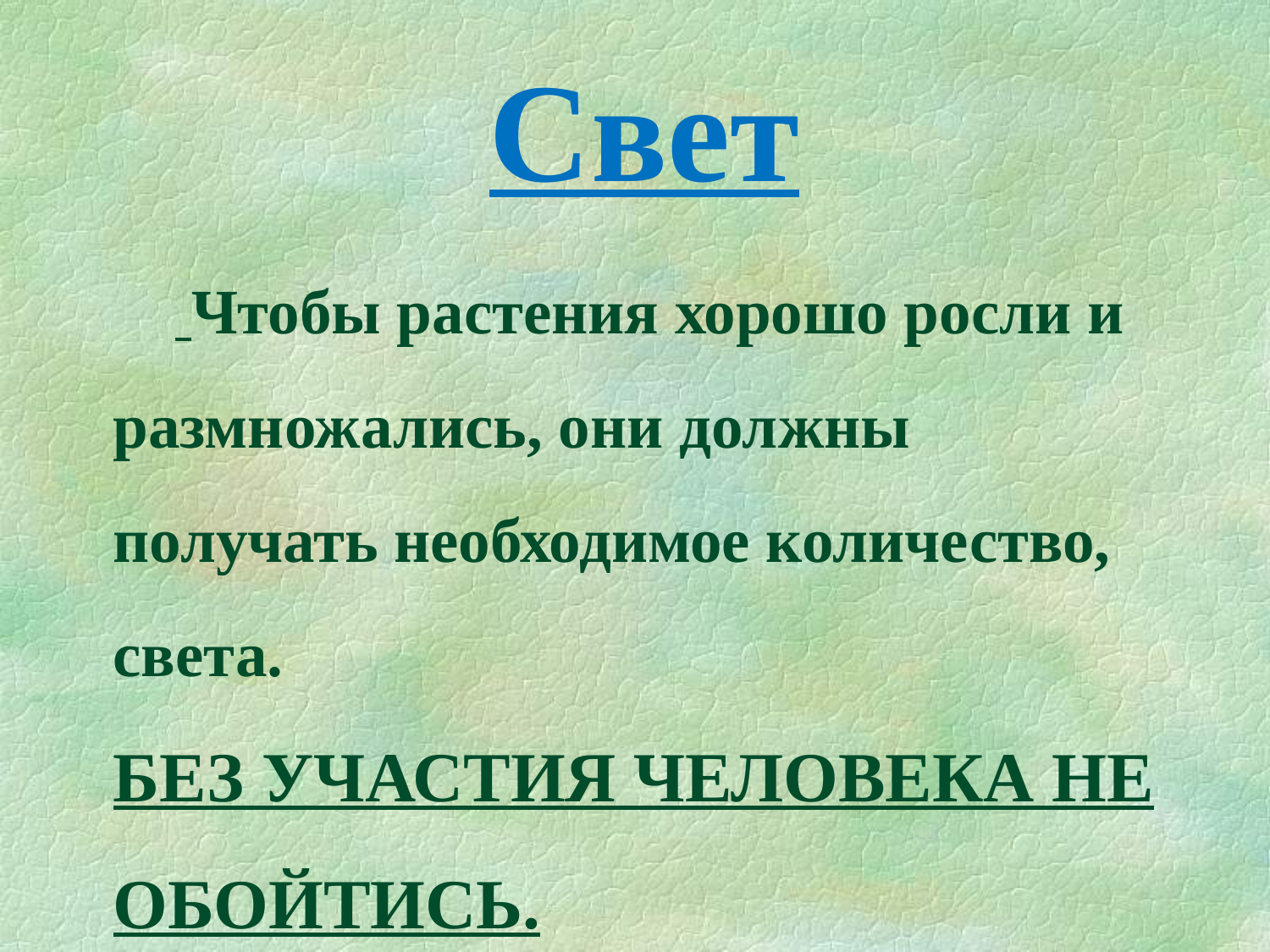

Свет
# Чтобы растения хорошо росли и размножались, они должны получать необходимое количество, света. без участия человека не обойтись.